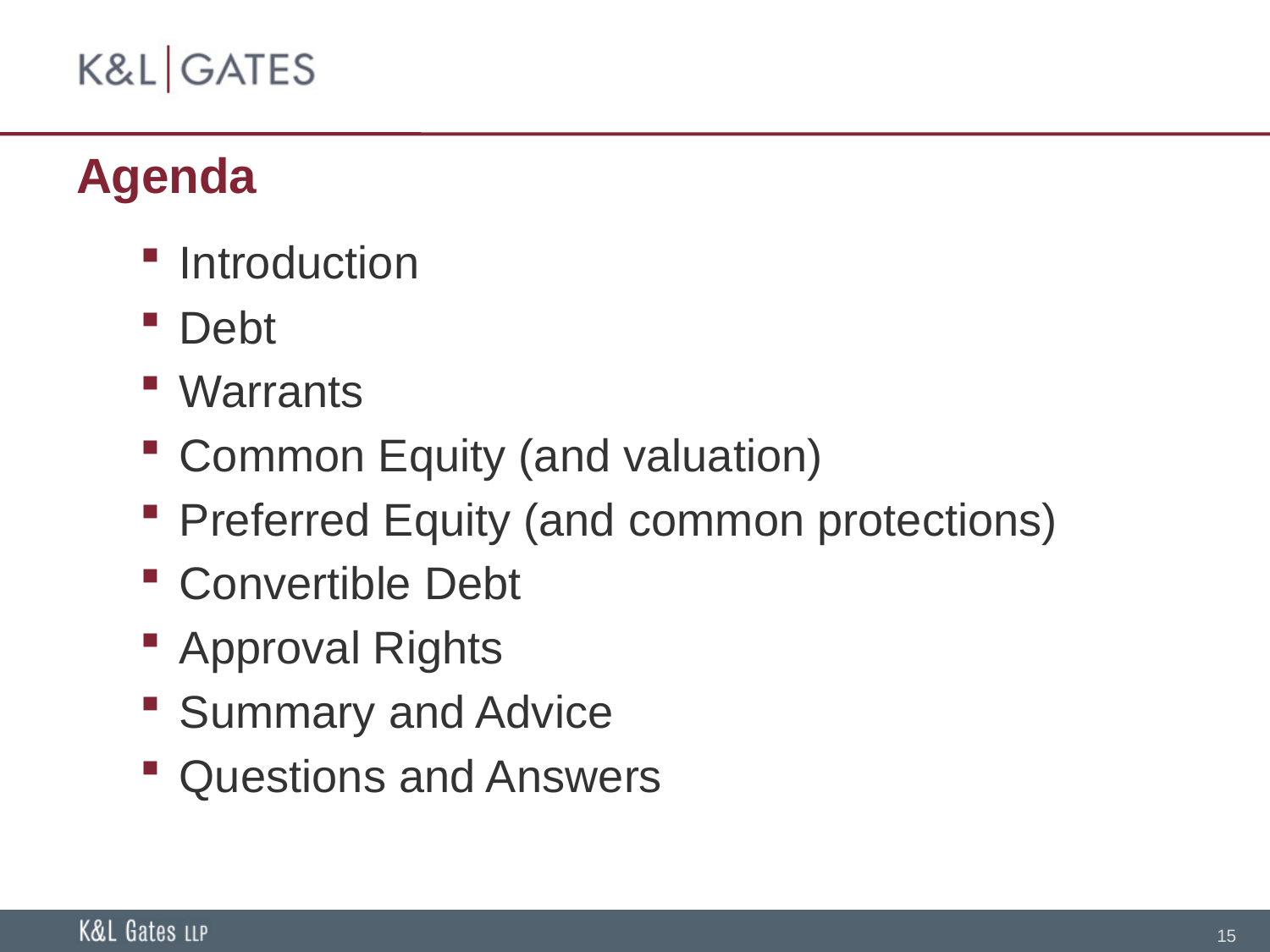

# Agenda
Introduction
Debt
Warrants
Common Equity (and valuation)
Preferred Equity (and common protections)
Convertible Debt
Approval Rights
Summary and Advice
Questions and Answers